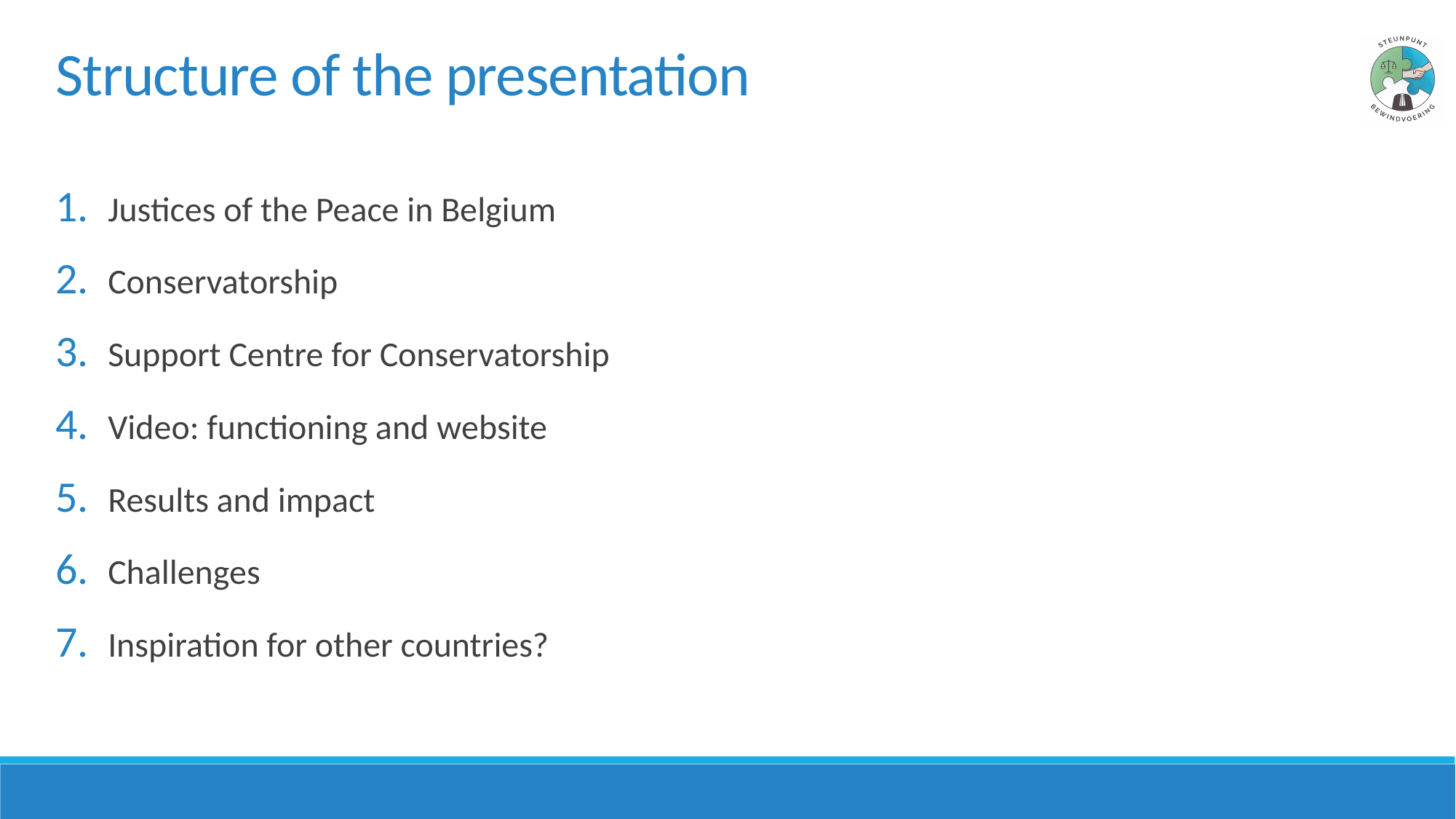

# Structure of the presentation
Justices of the Peace in Belgium
Conservatorship
Support Centre for Conservatorship
Video: functioning and website
Results and impact
Challenges
Inspiration for other countries?